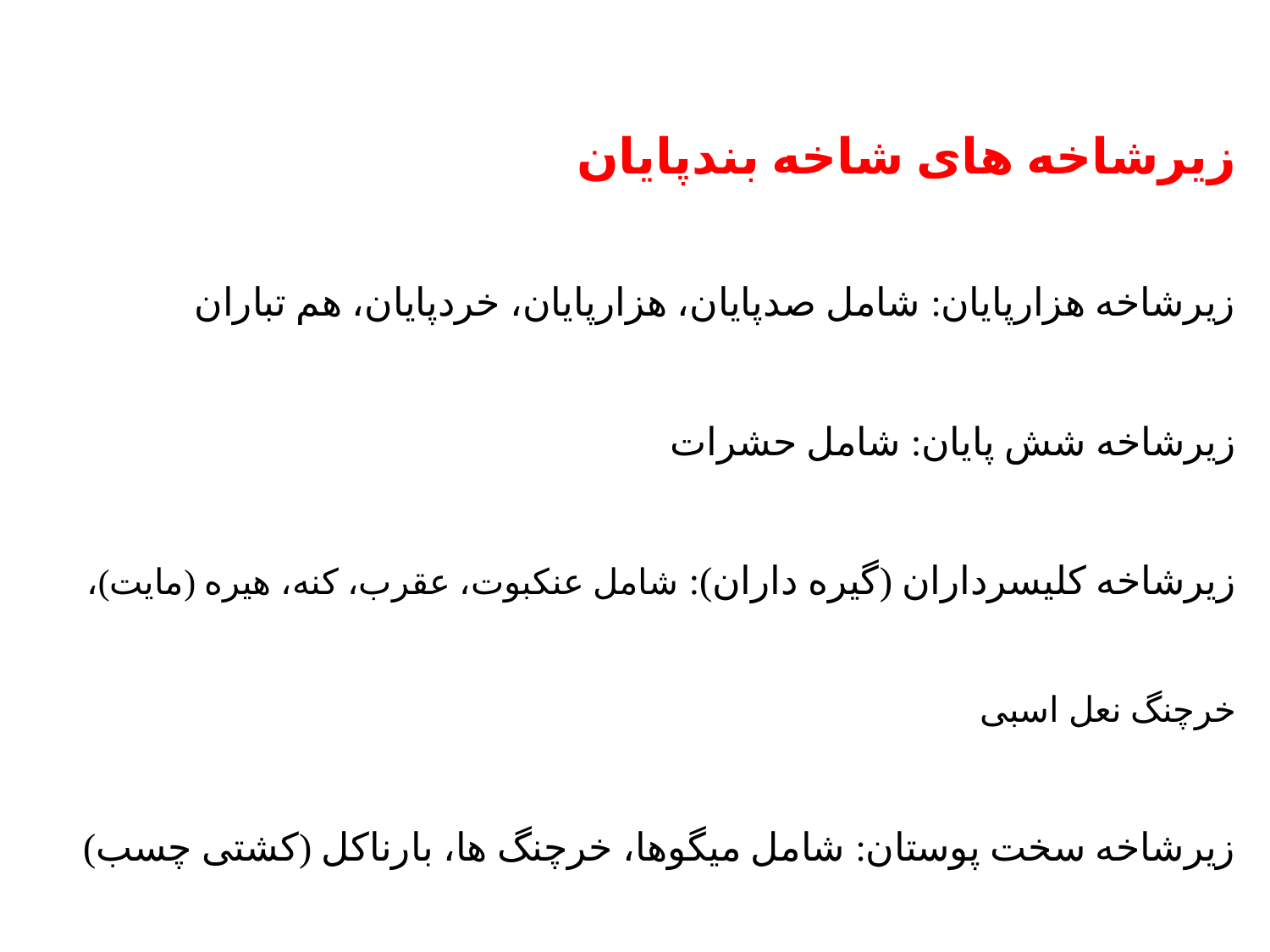

زیرشاخه های شاخه بندپایان
زیرشاخه هزارپایان: شامل صدپایان، هزارپایان، خردپایان، هم تباران
زیرشاخه شش پایان: شامل حشرات
زیرشاخه کلیسرداران (گیره داران): شامل عنکبوت، عقرب، کنه، هیره (مایت)، خرچنگ نعل اسبی
زیرشاخه سخت پوستان: شامل میگوها، خرچنگ ها، بارناکل (کشتی چسب)
زیرشاخه تریلوبیت ها (سه لوب داران): شامل تریلوبیت ها